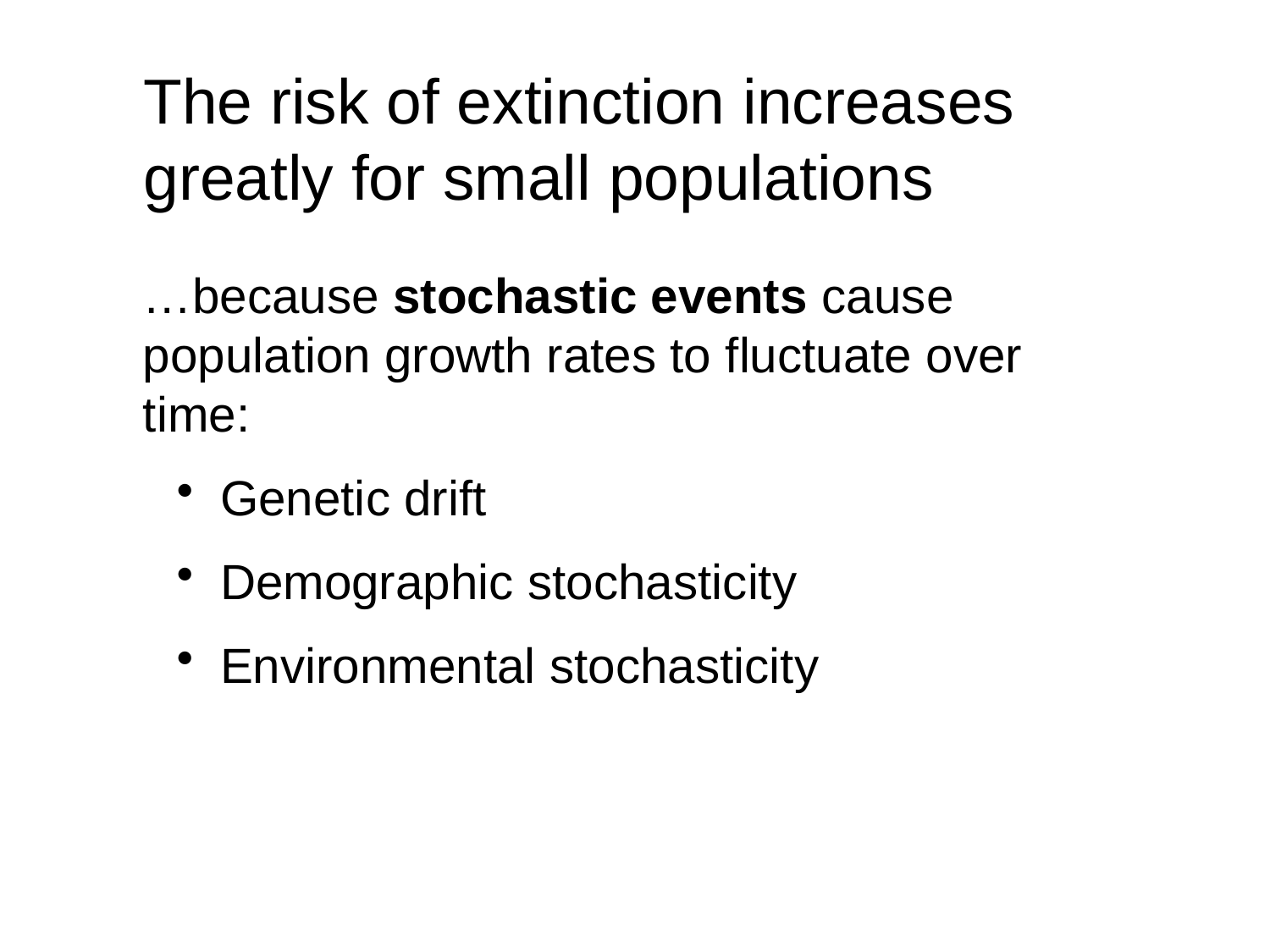

The risk of extinction increases greatly for small populations
…because stochastic events cause population growth rates to fluctuate over time:
 Genetic drift
 Demographic stochasticity
 Environmental stochasticity